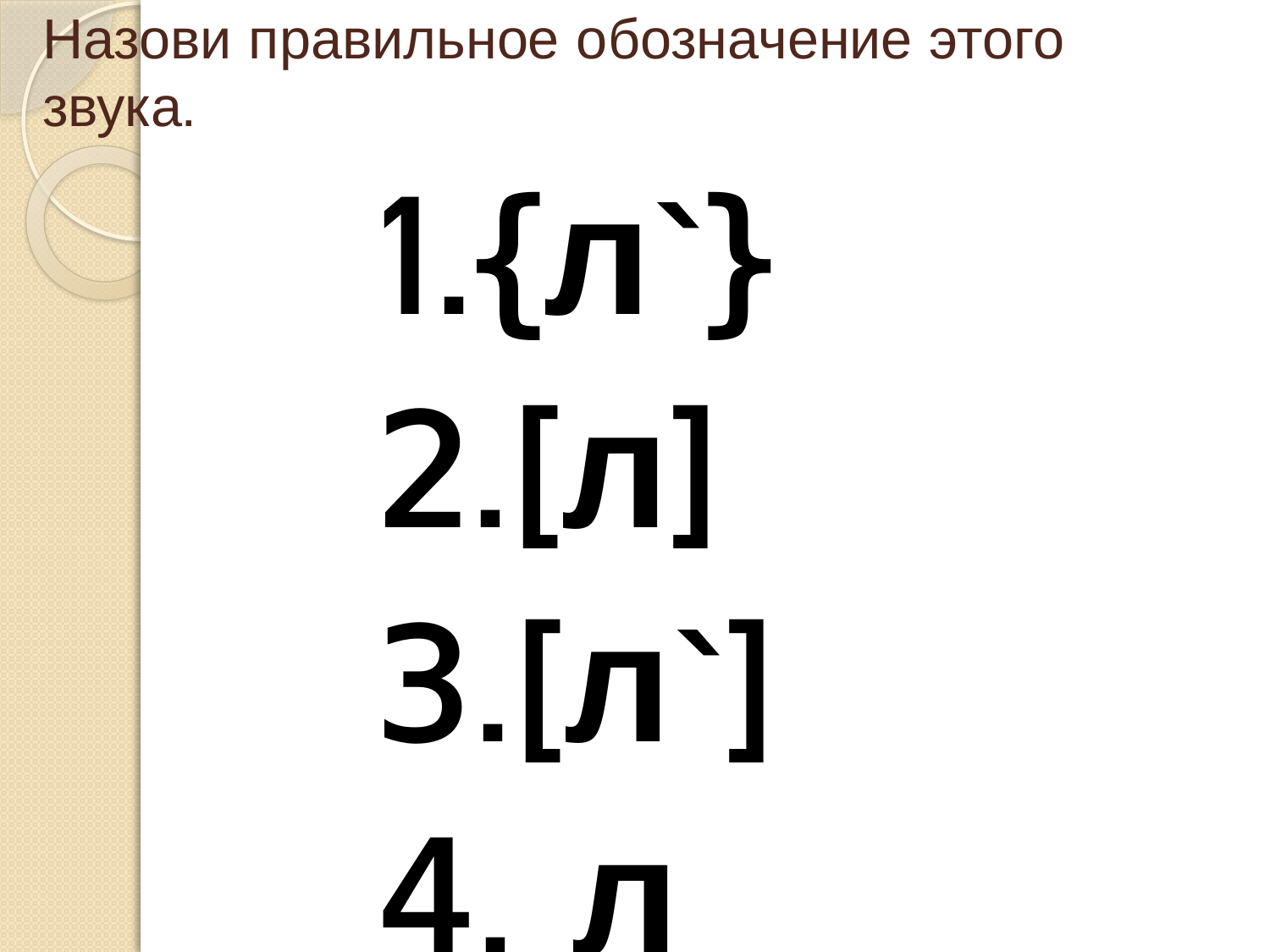

Назови правильное обозначение этого звука.
#
1.{л`}
2.[л]
3.[л`]
4. л